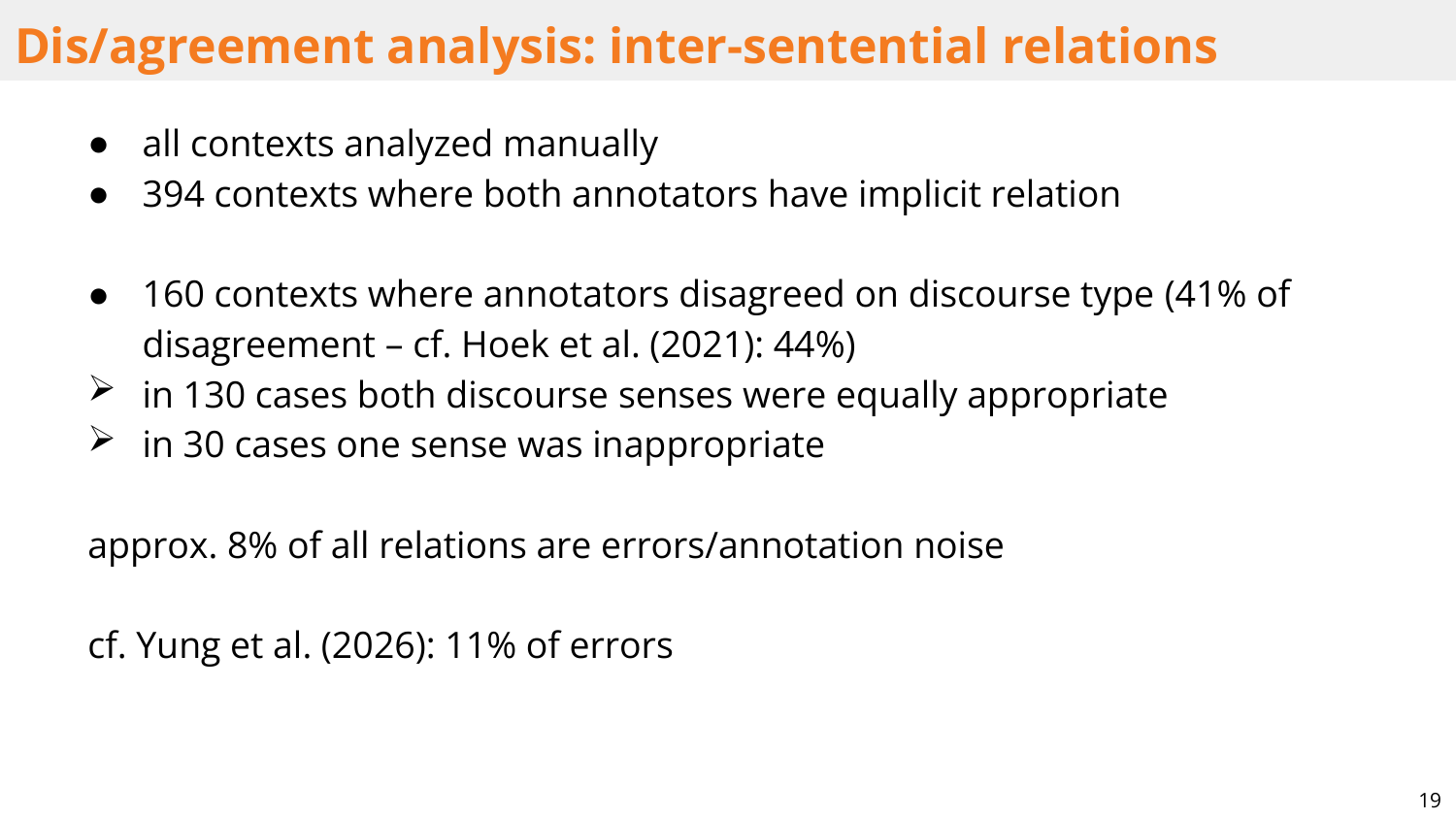

# Dis/agreement analysis: inter-sentential relations
all contexts analyzed manually
394 contexts where both annotators have implicit relation

160 contexts where annotators disagreed on discourse type (41% of  disagreement – cf. Hoek et al. (2021): 44%)
in 130 cases both discourse senses were equally appropriate
in 30 cases one sense was inappropriate

approx. 8% of all relations are errors/annotation noise

cf. Yung et al. (2026): 11% of errors
19